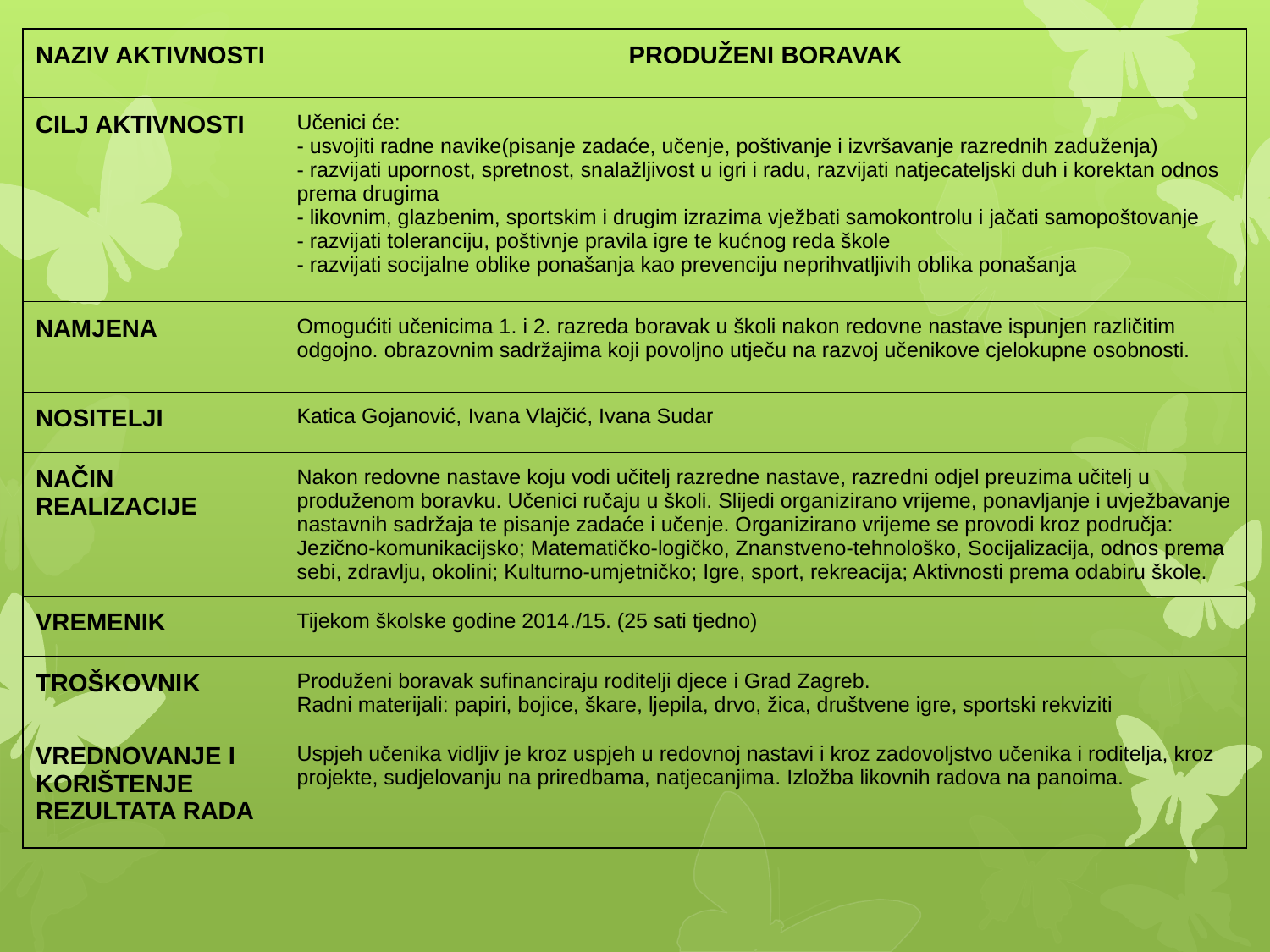

| NAZIV AKTIVNOSTI | PRODUŽENI BORAVAK |
| --- | --- |
| CILJ AKTIVNOSTI | Učenici će: - usvojiti radne navike(pisanje zadaće, učenje, poštivanje i izvršavanje razrednih zaduženja) - razvijati upornost, spretnost, snalažljivost u igri i radu, razvijati natjecateljski duh i korektan odnos prema drugima - likovnim, glazbenim, sportskim i drugim izrazima vježbati samokontrolu i jačati samopoštovanje - razvijati toleranciju, poštivnje pravila igre te kućnog reda škole - razvijati socijalne oblike ponašanja kao prevenciju neprihvatljivih oblika ponašanja |
| NAMJENA | Omogućiti učenicima 1. i 2. razreda boravak u školi nakon redovne nastave ispunjen različitim odgojno. obrazovnim sadržajima koji povoljno utječu na razvoj učenikove cjelokupne osobnosti. |
| NOSITELJI | Katica Gojanović, Ivana Vlajčić, Ivana Sudar |
| NAČIN REALIZACIJE | Nakon redovne nastave koju vodi učitelj razredne nastave, razredni odjel preuzima učitelj u produženom boravku. Učenici ručaju u školi. Slijedi organizirano vrijeme, ponavljanje i uvježbavanje nastavnih sadržaja te pisanje zadaće i učenje. Organizirano vrijeme se provodi kroz područja: Jezično-komunikacijsko; Matematičko-logičko, Znanstveno-tehnološko, Socijalizacija, odnos prema sebi, zdravlju, okolini; Kulturno-umjetničko; Igre, sport, rekreacija; Aktivnosti prema odabiru škole. |
| VREMENIK | Tijekom školske godine 2014./15. (25 sati tjedno) |
| TROŠKOVNIK | Produženi boravak sufinanciraju roditelji djece i Grad Zagreb. Radni materijali: papiri, bojice, škare, ljepila, drvo, žica, društvene igre, sportski rekviziti |
| VREDNOVANJE I KORIŠTENJE REZULTATA RADA | Uspjeh učenika vidljiv je kroz uspjeh u redovnoj nastavi i kroz zadovoljstvo učenika i roditelja, kroz projekte, sudjelovanju na priredbama, natjecanjima. Izložba likovnih radova na panoima. |